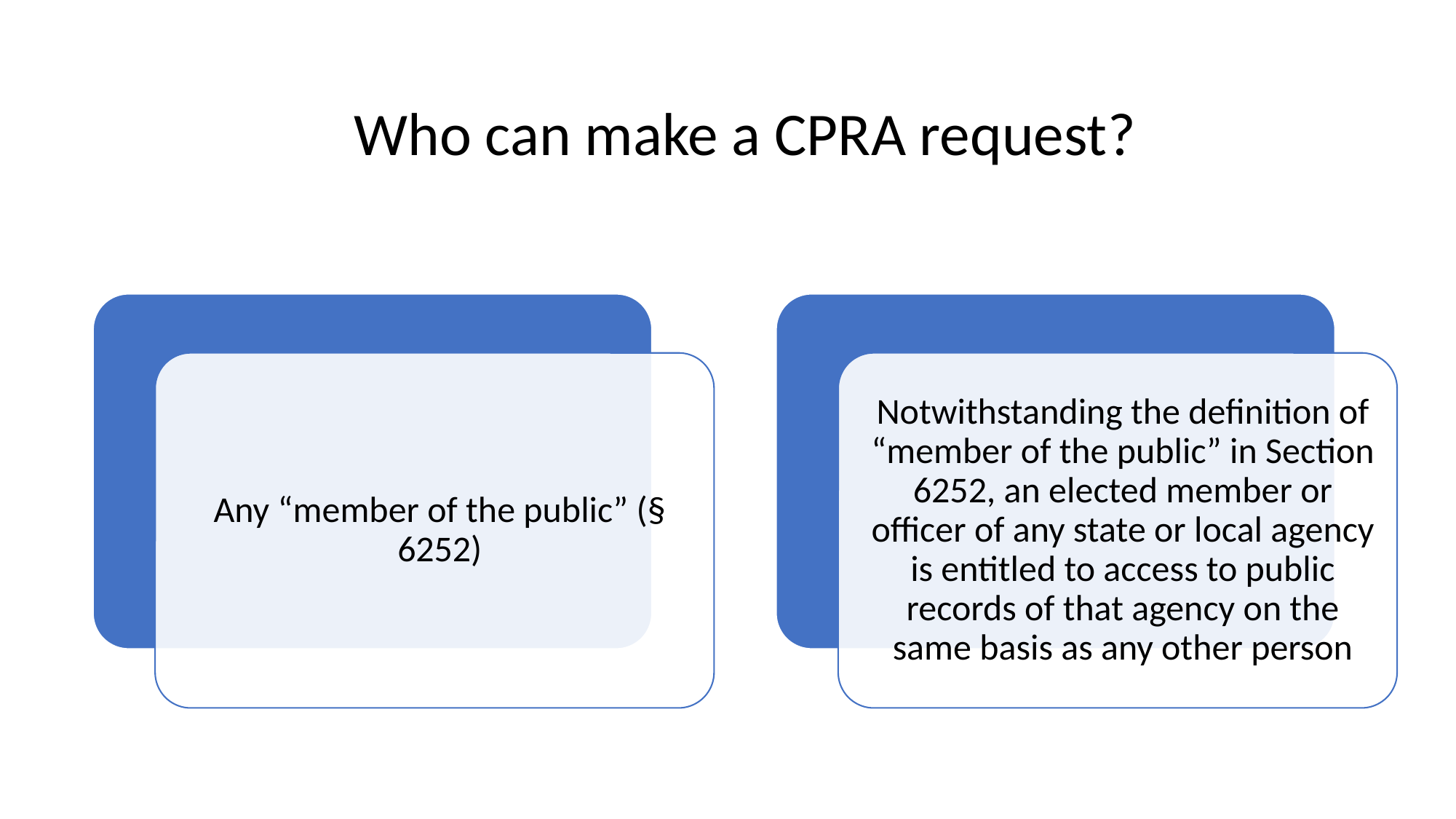

# Who can make a CPRA request?
Any “member of the public” (§ 6252)
Notwithstanding the definition of “member of the public” in Section 6252, an elected member or officer of any state or local agency is entitled to access to public records of that agency on the same basis as any other person